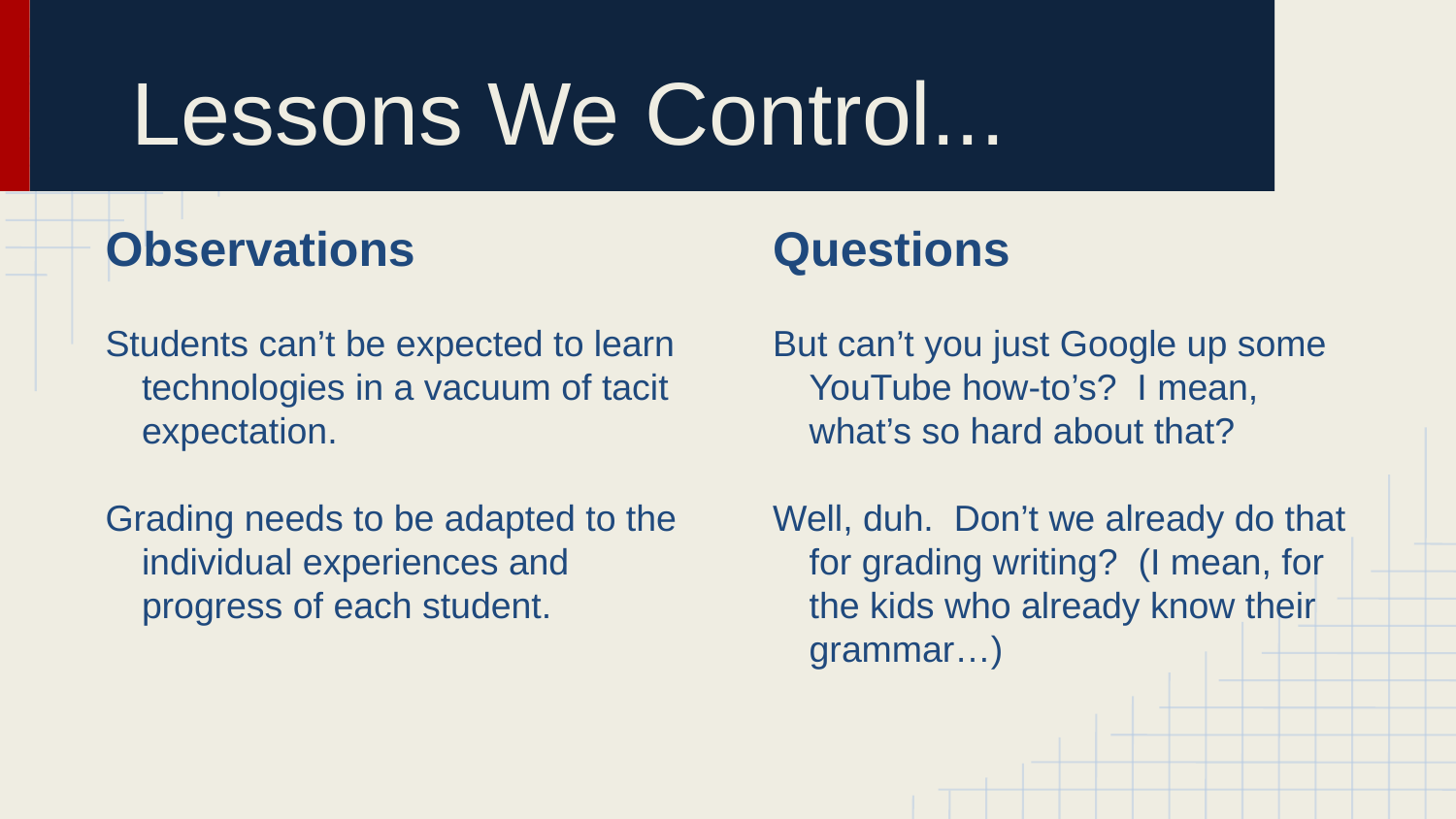

# Lessons We Control...
Observations

Students can’t be expected to learn technologies in a vacuum of tacit expectation.

Grading needs to be adapted to the individual experiences and progress of each student.
Questions

But can’t you just Google up some YouTube how-to’s?  I mean, what’s so hard about that?

Well, duh.  Don’t we already do that for grading writing?  (I mean, for the kids who already know their grammar…)